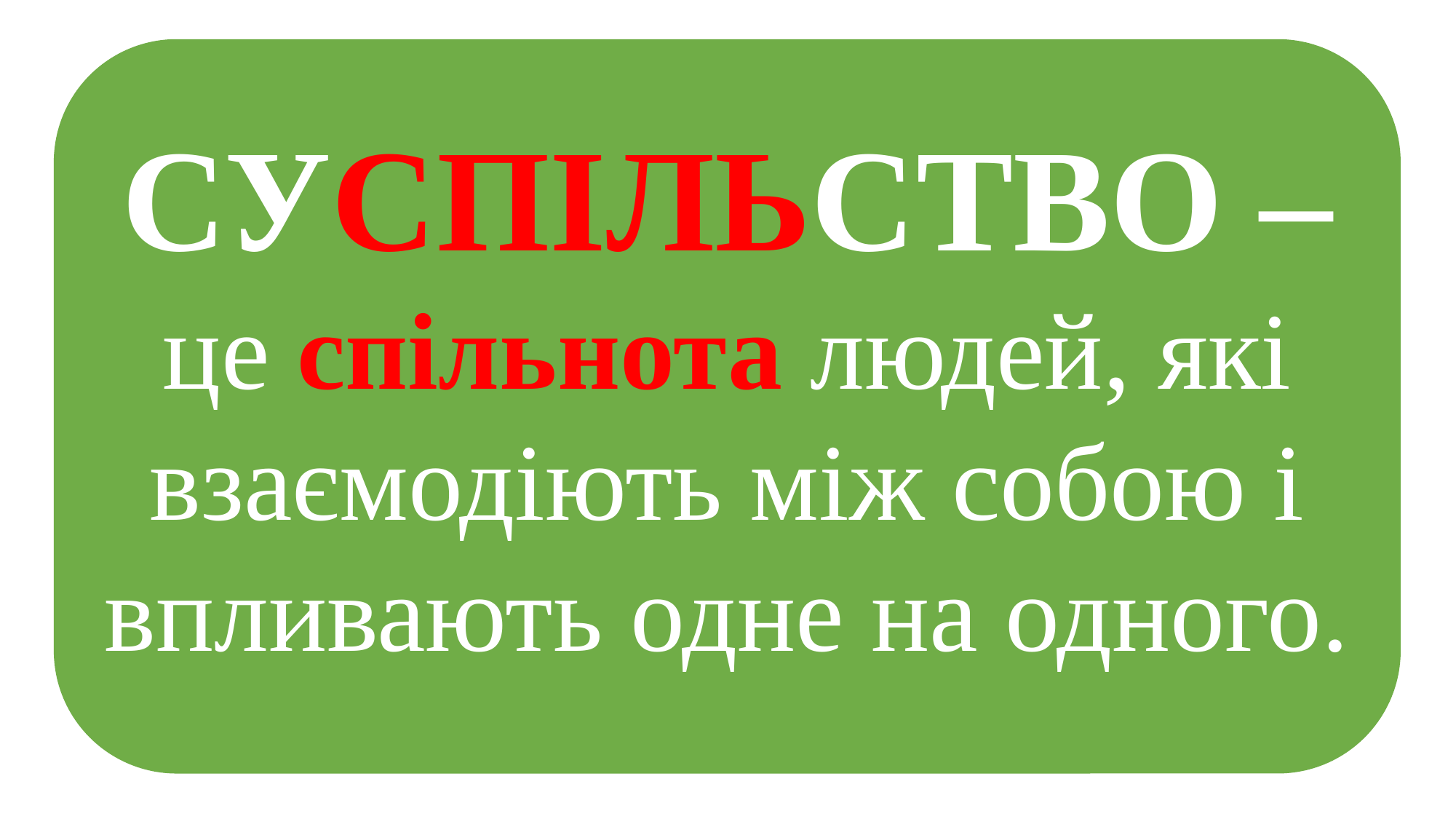

СУСПІЛЬСТВО –
це спільнота людей, які взаємодіють між собою і впливають одне на одного.